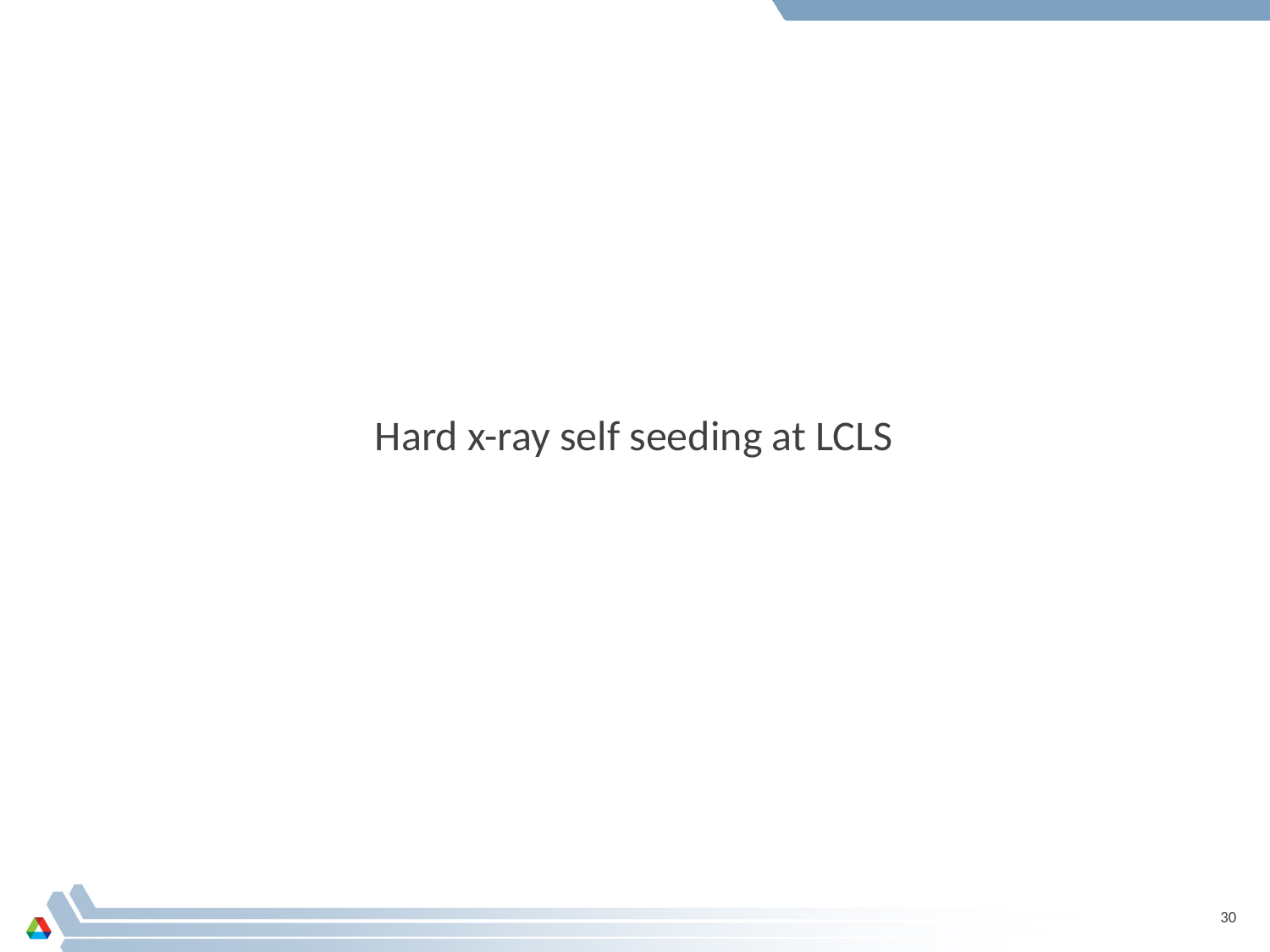

Hard x-ray self seeding at LCLS
30